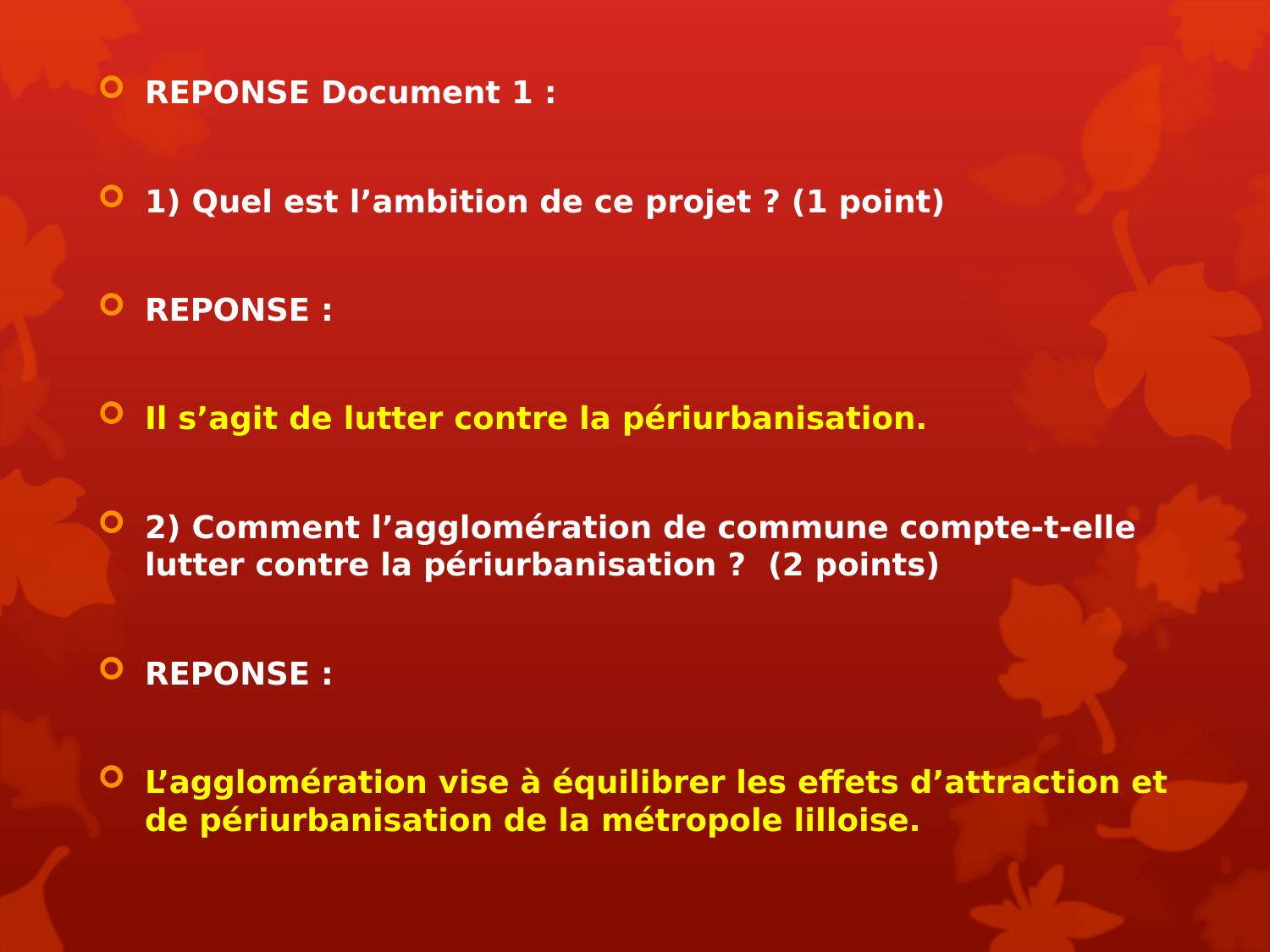

REPONSE Document 1 :

1) Quel est l’ambition de ce projet ? (1 point)

REPONSE :

Il s’agit de lutter contre la périurbanisation.

2) Comment l’agglomération de commune compte-t-elle lutter contre la périurbanisation ?  (2 points)

REPONSE :

L’agglomération vise à équilibrer les effets d’attraction et de périurbanisation de la métropole lilloise.